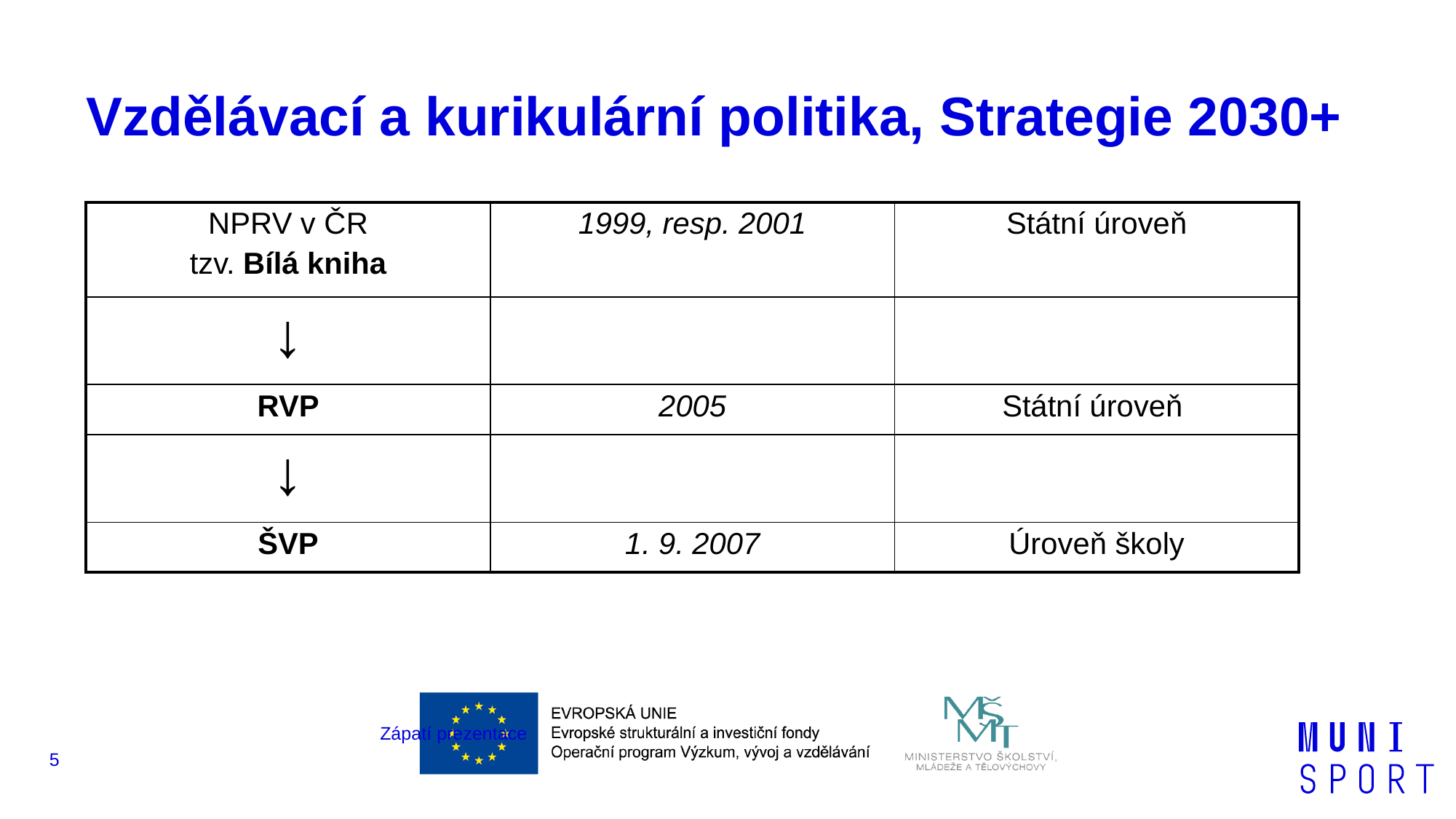

# Vzdělávací a kurikulární politika, Strategie 2030+
| NPRV v ČR tzv. Bílá kniha | 1999, resp. 2001 | Státní úroveň |
| --- | --- | --- |
| ↓ |  |  |
| RVP | 2005 | Státní úroveň |
| ↓ |  |  |
| ŠVP | 1. 9. 2007 | Úroveň školy |
Zápatí prezentace
5